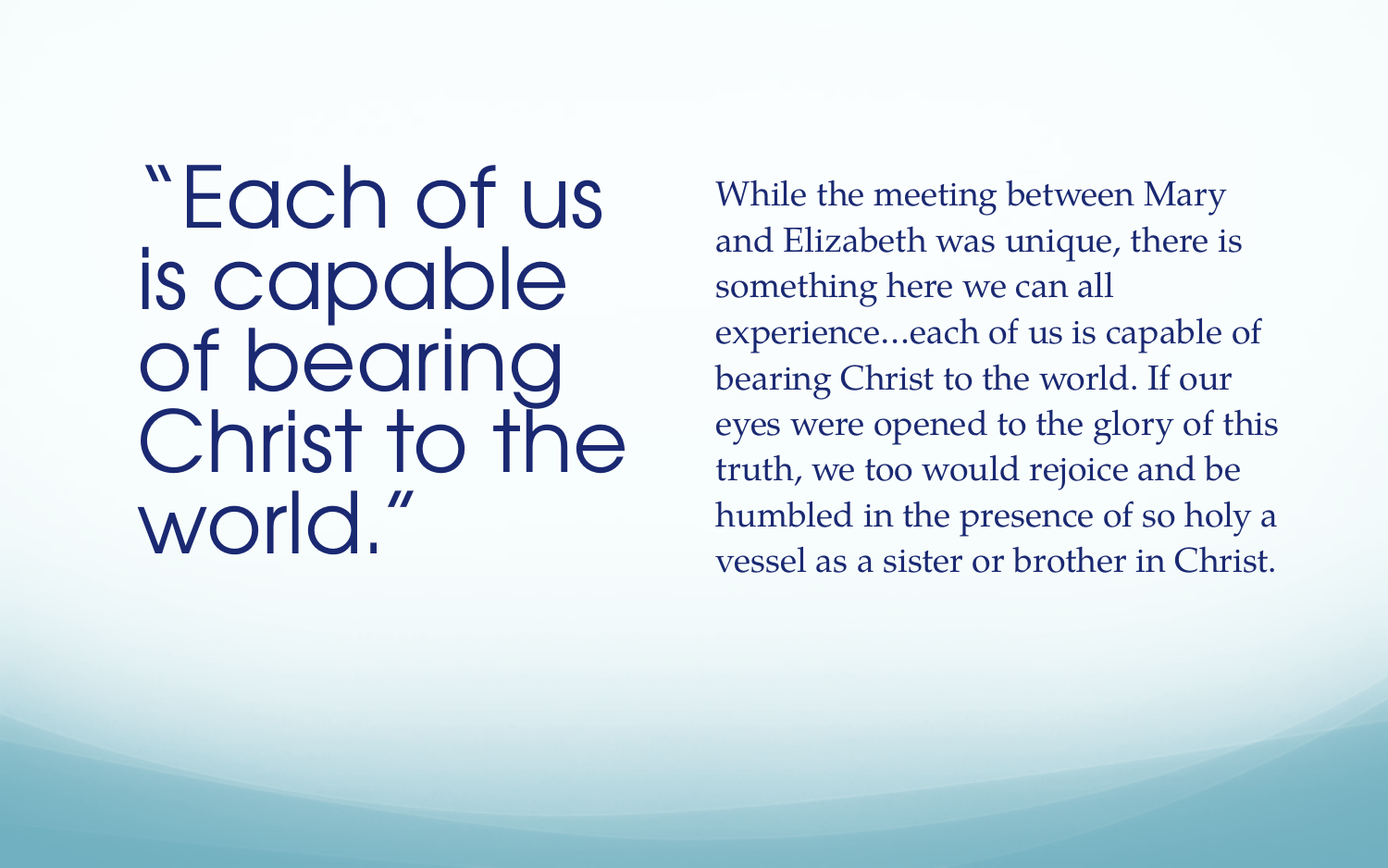

“Each of us is capable of bearing Christ to the world.”
While the meeting between Mary and Elizabeth was unique, there is something here we can all experience…each of us is capable of bearing Christ to the world. If our eyes were opened to the glory of this truth, we too would rejoice and be humbled in the presence of so holy a vessel as a sister or brother in Christ.